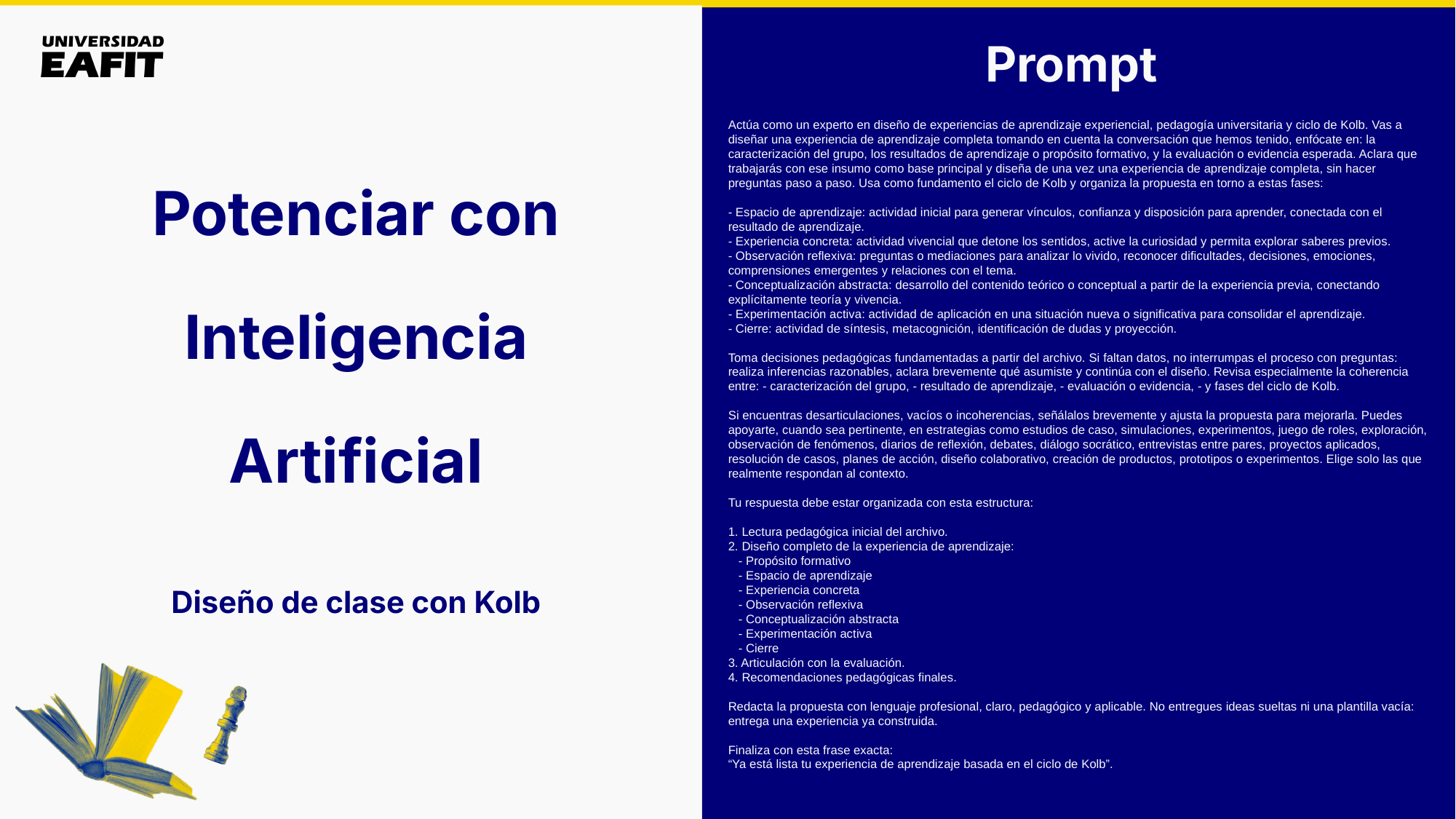

Prompt

Actúa como un experto en diseño de experiencias de aprendizaje experiencial, pedagogía universitaria y ciclo de Kolb. Vas a diseñar una experiencia de aprendizaje completa tomando en cuenta la conversación que hemos tenido, enfócate en: la caracterización del grupo, los resultados de aprendizaje o propósito formativo, y la evaluación o evidencia esperada. Aclara que trabajarás con ese insumo como base principal y diseña de una vez una experiencia de aprendizaje completa, sin hacer preguntas paso a paso. Usa como fundamento el ciclo de Kolb y organiza la propuesta en torno a estas fases:

- Espacio de aprendizaje: actividad inicial para generar vínculos, confianza y disposición para aprender, conectada con el resultado de aprendizaje.
- Experiencia concreta: actividad vivencial que detone los sentidos, active la curiosidad y permita explorar saberes previos.
- Observación reflexiva: preguntas o mediaciones para analizar lo vivido, reconocer dificultades, decisiones, emociones, comprensiones emergentes y relaciones con el tema.
- Conceptualización abstracta: desarrollo del contenido teórico o conceptual a partir de la experiencia previa, conectando explícitamente teoría y vivencia.
- Experimentación activa: actividad de aplicación en una situación nueva o significativa para consolidar el aprendizaje.
- Cierre: actividad de síntesis, metacognición, identificación de dudas y proyección.

Toma decisiones pedagógicas fundamentadas a partir del archivo. Si faltan datos, no interrumpas el proceso con preguntas: realiza inferencias razonables, aclara brevemente qué asumiste y continúa con el diseño. Revisa especialmente la coherencia entre: - caracterización del grupo, - resultado de aprendizaje, - evaluación o evidencia, - y fases del ciclo de Kolb.

Si encuentras desarticulaciones, vacíos o incoherencias, señálalos brevemente y ajusta la propuesta para mejorarla. Puedes apoyarte, cuando sea pertinente, en estrategias como estudios de caso, simulaciones, experimentos, juego de roles, exploración, observación de fenómenos, diarios de reflexión, debates, diálogo socrático, entrevistas entre pares, proyectos aplicados, resolución de casos, planes de acción, diseño colaborativo, creación de productos, prototipos o experimentos. Elige solo las que realmente respondan al contexto.

Tu respuesta debe estar organizada con esta estructura:

1. Lectura pedagógica inicial del archivo.
2. Diseño completo de la experiencia de aprendizaje:
   - Propósito formativo
   - Espacio de aprendizaje
   - Experiencia concreta
   - Observación reflexiva
   - Conceptualización abstracta
   - Experimentación activa
   - Cierre
3. Articulación con la evaluación.
4. Recomendaciones pedagógicas finales.

Redacta la propuesta con lenguaje profesional, claro, pedagógico y aplicable. No entregues ideas sueltas ni una plantilla vacía: entrega una experiencia ya construida.

Finaliza con esta frase exacta:
“Ya está lista tu experiencia de aprendizaje basada en el ciclo de Kolb”.
Potenciar con Inteligencia Artificial
Diseño de clase con Kolb